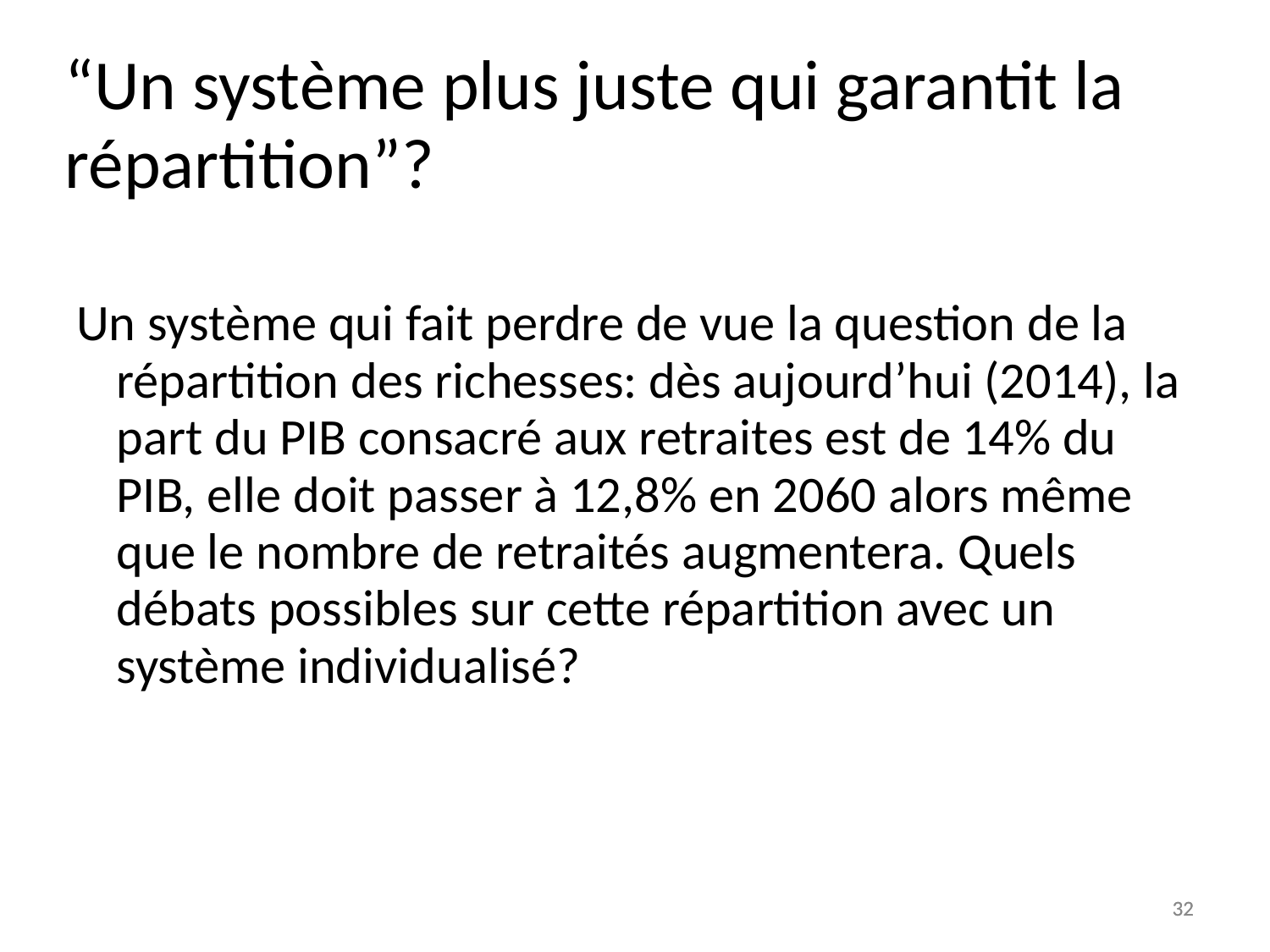

“Un système plus juste qui garantit la répartition”?

Un système qui fait perdre de vue la question de la répartition des richesses: dès aujourd’hui (2014), la part du PIB consacré aux retraites est de 14% du PIB, elle doit passer à 12,8% en 2060 alors même que le nombre de retraités augmentera. Quels débats possibles sur cette répartition avec un système individualisé?
32
32